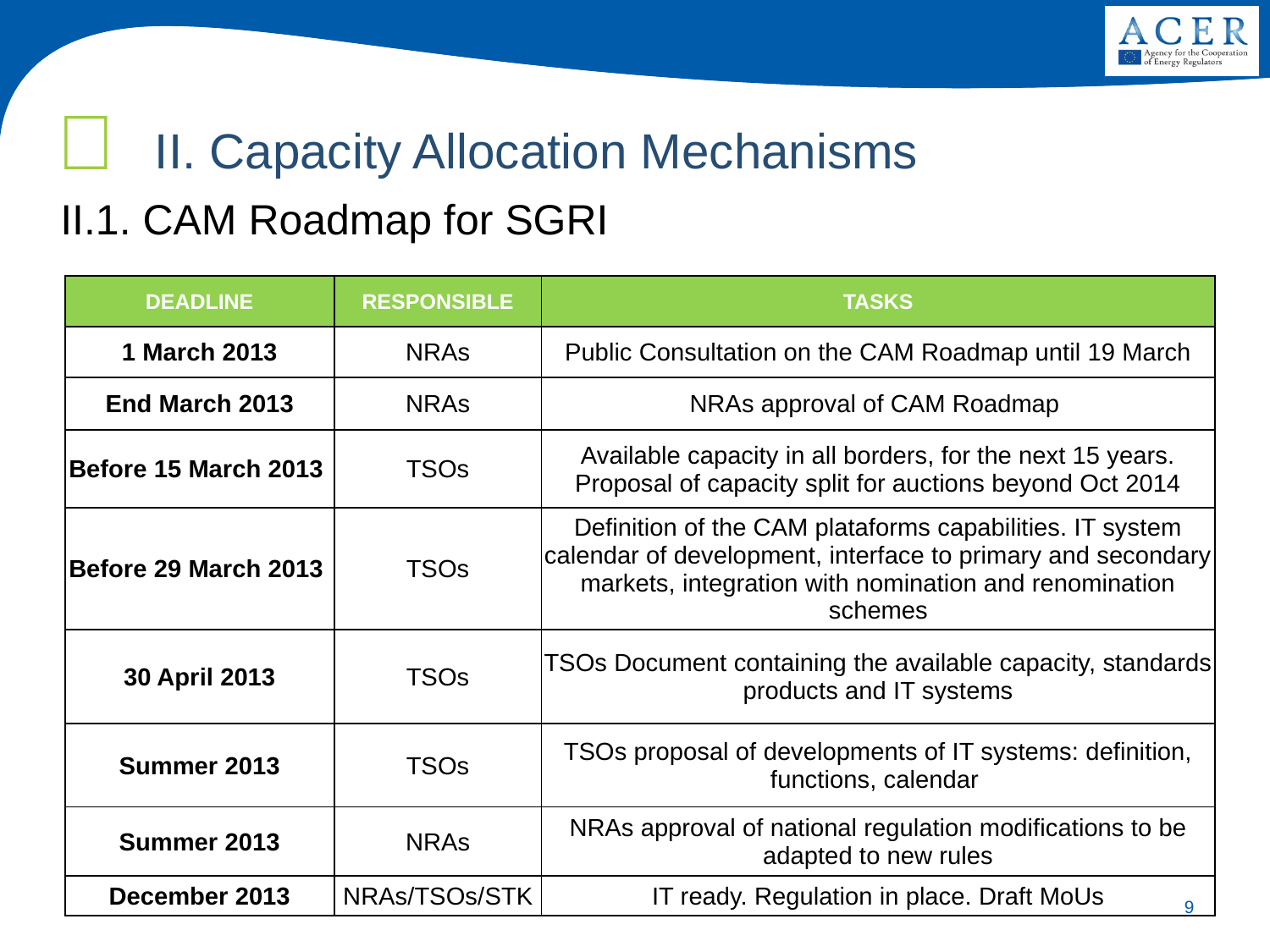

II. Capacity Allocation Mechanisms
II.1. CAM Roadmap for SGRI
| DEADLINE | RESPONSIBLE | TASKS |
| --- | --- | --- |
| 1 March 2013 | NRAs | Public Consultation on the CAM Roadmap until 19 March |
| End March 2013 | NRAs | NRAs approval of CAM Roadmap |
| Before 15 March 2013 | TSOs | Available capacity in all borders, for the next 15 years. Proposal of capacity split for auctions beyond Oct 2014 |
| Before 29 March 2013 | TSOs | Definition of the CAM plataforms capabilities. IT system calendar of development, interface to primary and secondary markets, integration with nomination and renomination schemes |
| 30 April 2013 | TSOs | TSOs Document containing the available capacity, standards products and IT systems |
| Summer 2013 | TSOs | TSOs proposal of developments of IT systems: definition, functions, calendar |
| Summer 2013 | NRAs | NRAs approval of national regulation modifications to be adapted to new rules |
| December 2013 | NRAs/TSOs/STK | IT ready. Regulation in place. Draft MoUs |